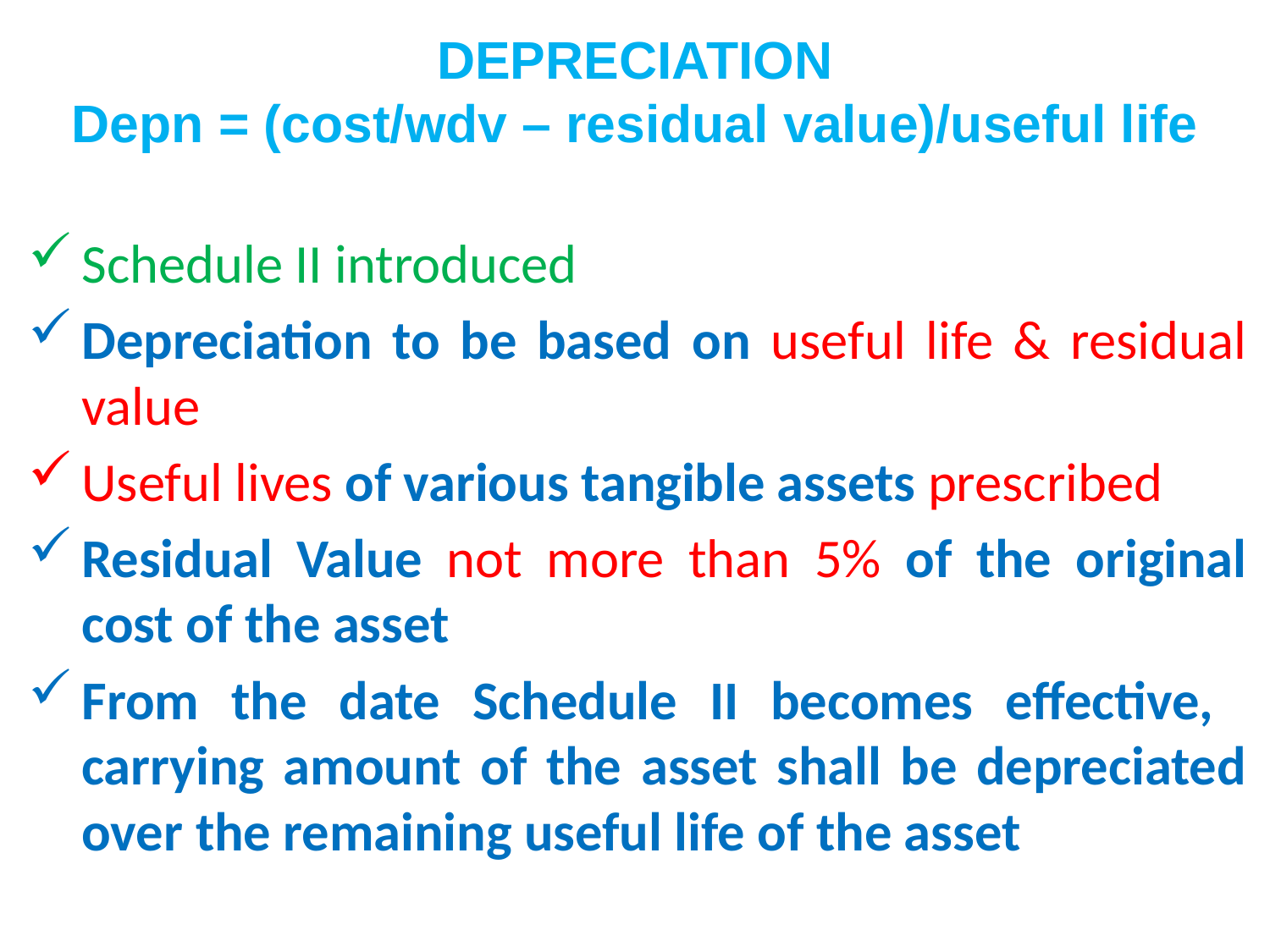

# DEPRECIATION Depn = (cost/wdv – residual value)/useful life
Schedule II introduced
Depreciation to be based on useful life & residual value
Useful lives of various tangible assets prescribed
Residual Value not more than 5% of the original cost of the asset
From the date Schedule II becomes effective,  carrying amount of the asset shall be depreciated over the remaining useful life of the asset